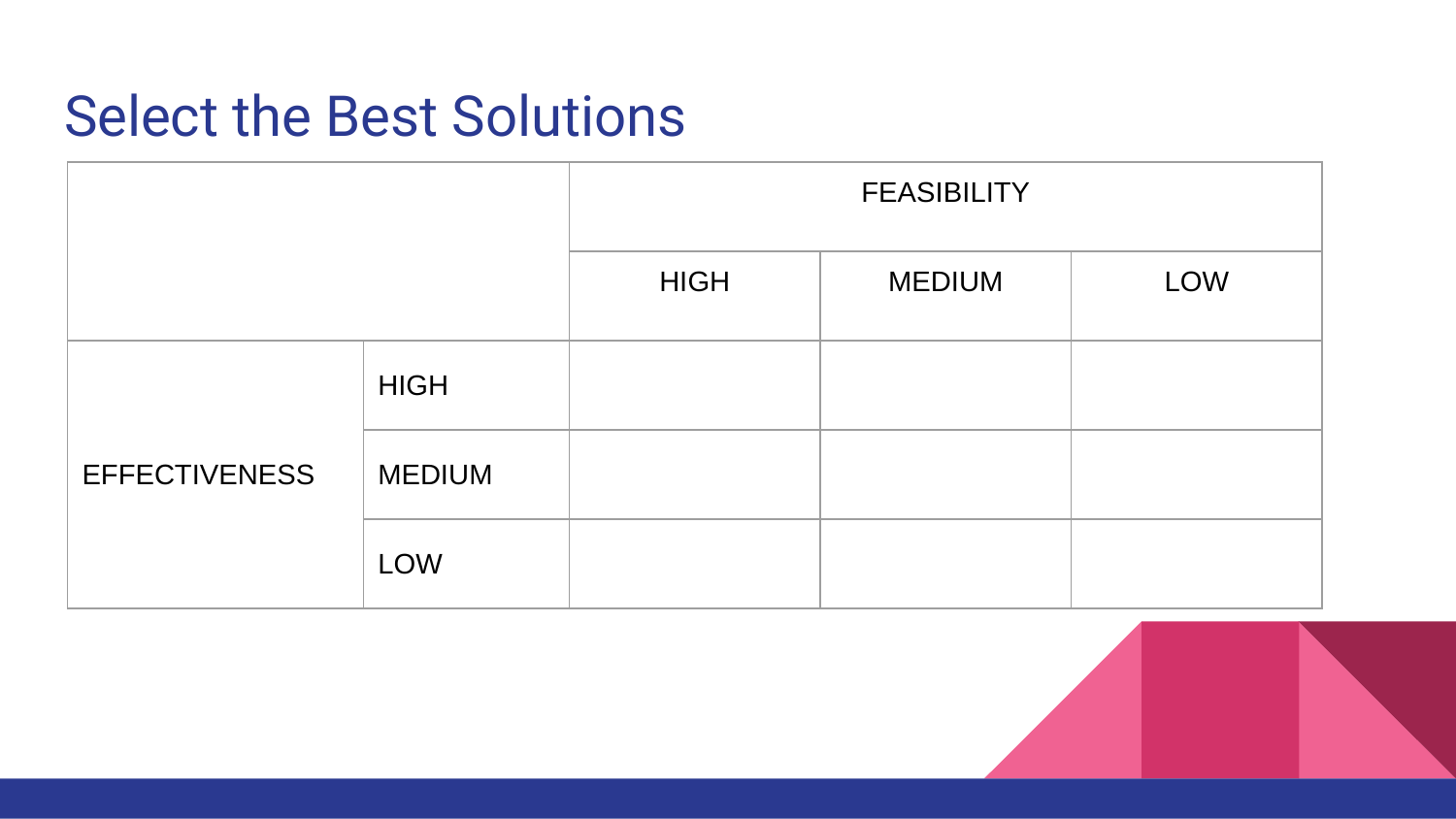

# Select the Best Solutions
|  |  | FEASIBILITY |  |  |
| --- | --- | --- | --- | --- |
|  |  | HIGH | MEDIUM | LOW |
| EFFECTIVENESS | HIGH |  |  |  |
|  | MEDIUM |  |  |  |
|  | LOW |  |  |  |